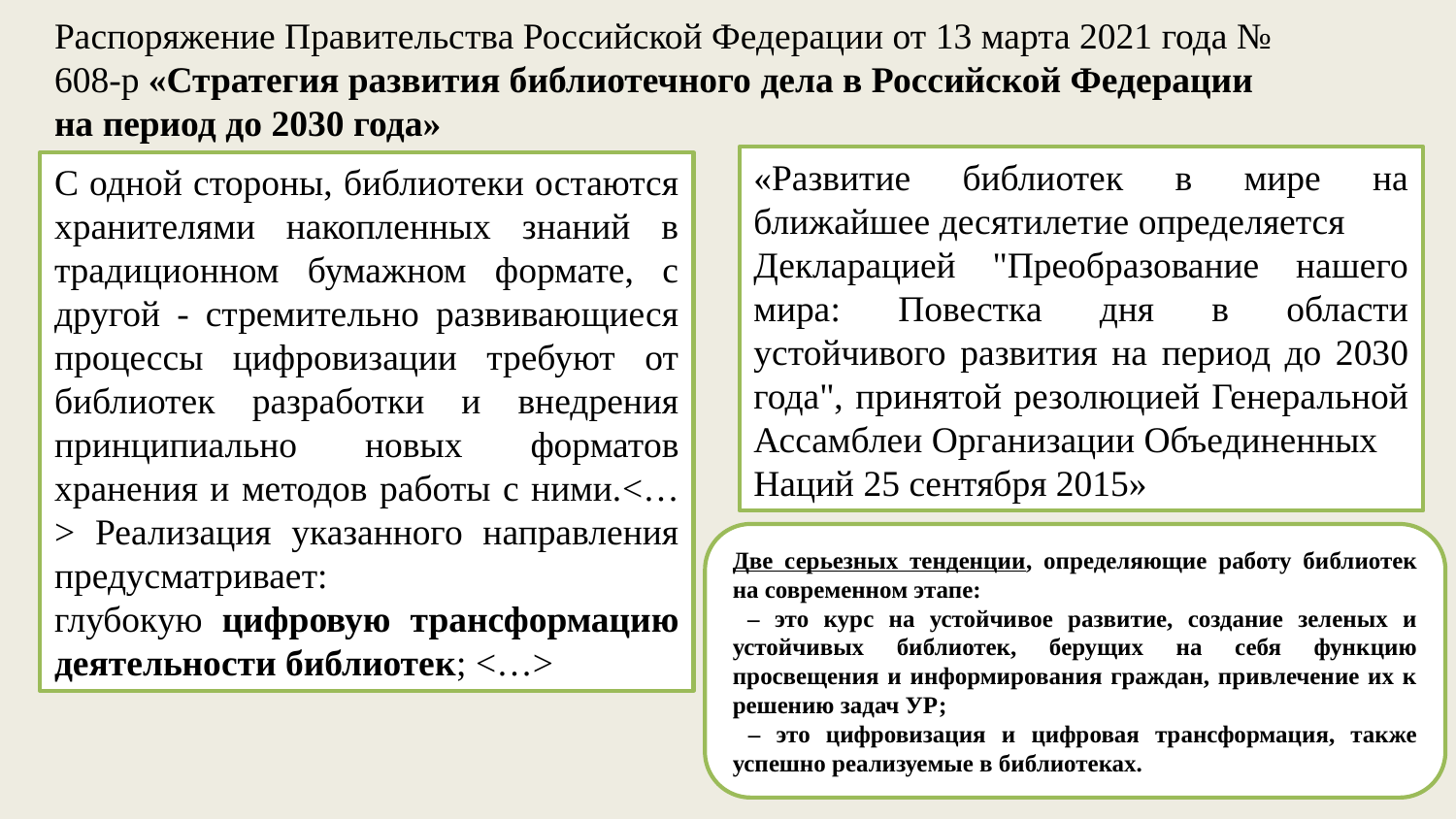

Распоряжение Правительства Российской Федерации от 13 марта 2021 года № 608-р «Стратегия развития библиотечного дела в Российской Федерации на период до 2030 года»
«Развитие библиотек в мире на ближайшее десятилетие определяется
Декларацией "Преобразование нашего мира: Повестка дня в области устойчивого развития на период до 2030 года", принятой резолюцией Генеральной Ассамблеи Организации Объединенных
Наций 25 сентября 2015»
С одной стороны, библиотеки остаются хранителями накопленных знаний в традиционном бумажном формате, с другой - стремительно развивающиеся процессы цифровизации требуют от библиотек разработки и внедрения принципиально новых форматов хранения и методов работы с ними.<…> Реализация указанного направления предусматривает:
глубокую цифровую трансформацию деятельности библиотек; <…>
Две серьезных тенденции, определяющие работу библиотек на современном этапе:
 – это курс на устойчивое развитие, создание зеленых и устойчивых библиотек, берущих на себя функцию просвещения и информирования граждан, привлечение их к решению задач УР;
 – это цифровизация и цифровая трансформация, также успешно реализуемые в библиотеках.